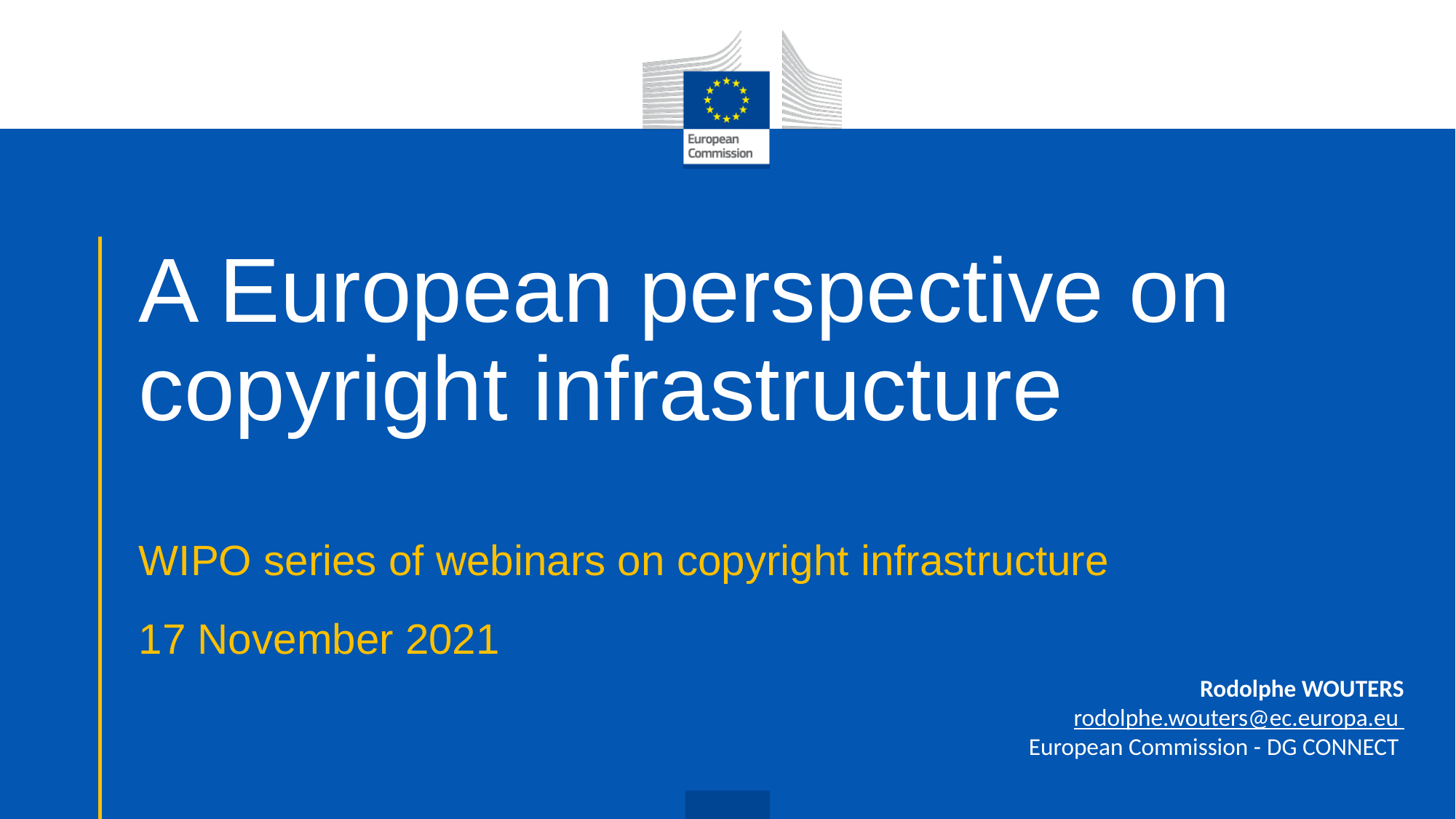

# A European perspective on copyright infrastructure
WIPO series of webinars on copyright infrastructure
17 November 2021
Rodolphe WOUTERS
rodolphe.wouters@ec.europa.eu
European Commission - DG CONNECT